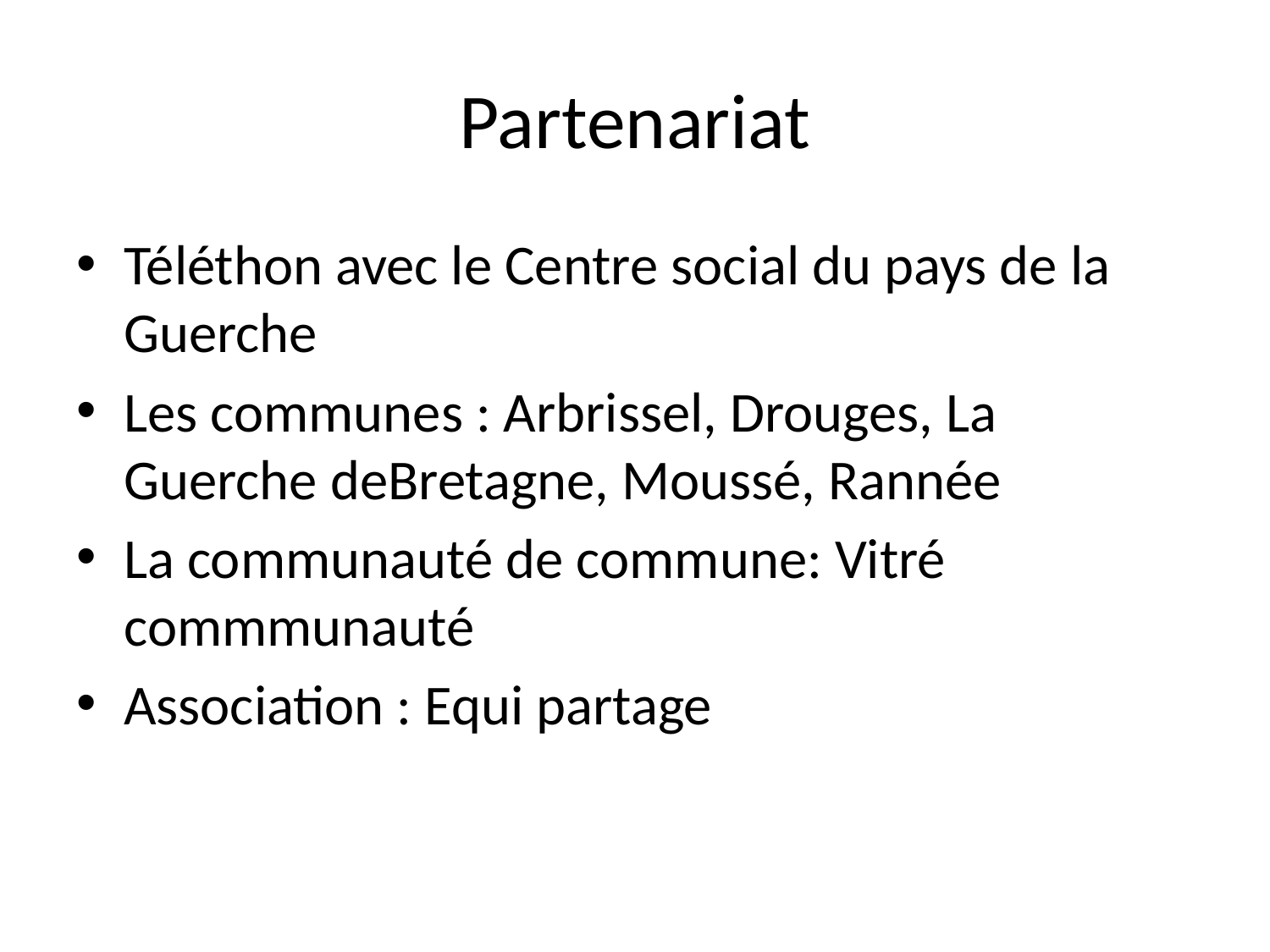

# Partenariat
Téléthon avec le Centre social du pays de la Guerche
Les communes : Arbrissel, Drouges, La Guerche deBretagne, Moussé, Rannée
La communauté de commune: Vitré commmunauté
Association : Equi partage